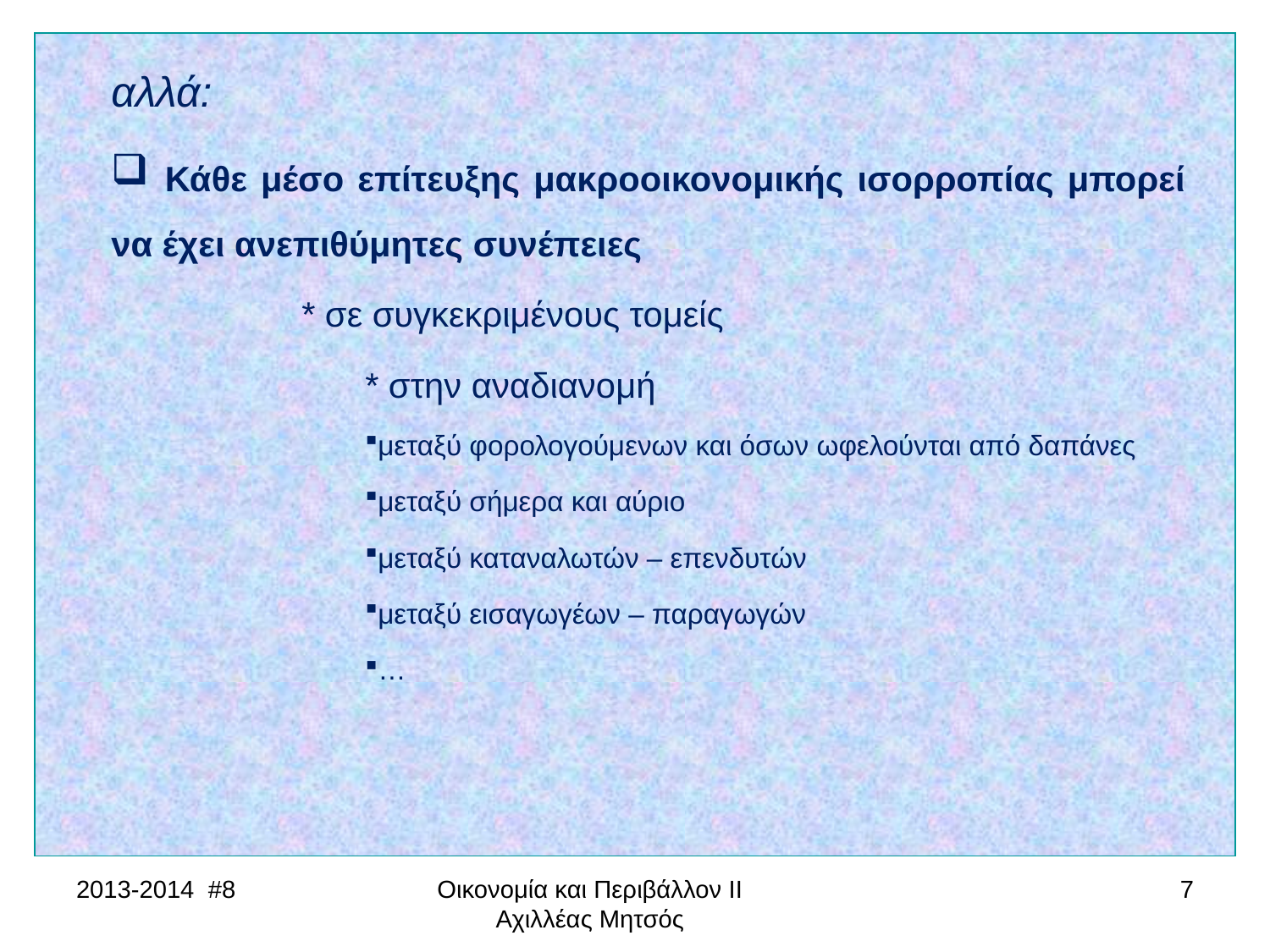

αλλά:
 Κάθε μέσο επίτευξης μακροοικονομικής ισορροπίας μπορεί να έχει ανεπιθύμητες συνέπειες
	* σε συγκεκριμένους τομείς
	* στην αναδιανομή
μεταξύ φορολογούμενων και όσων ωφελούνται από δαπάνες
μεταξύ σήμερα και αύριο
μεταξύ καταναλωτών – επενδυτών
μεταξύ εισαγωγέων – παραγωγών
…

2013-2014  #8
Οικονομία και Περιβάλλον ΙΙ Αχιλλέας Μητσός
7